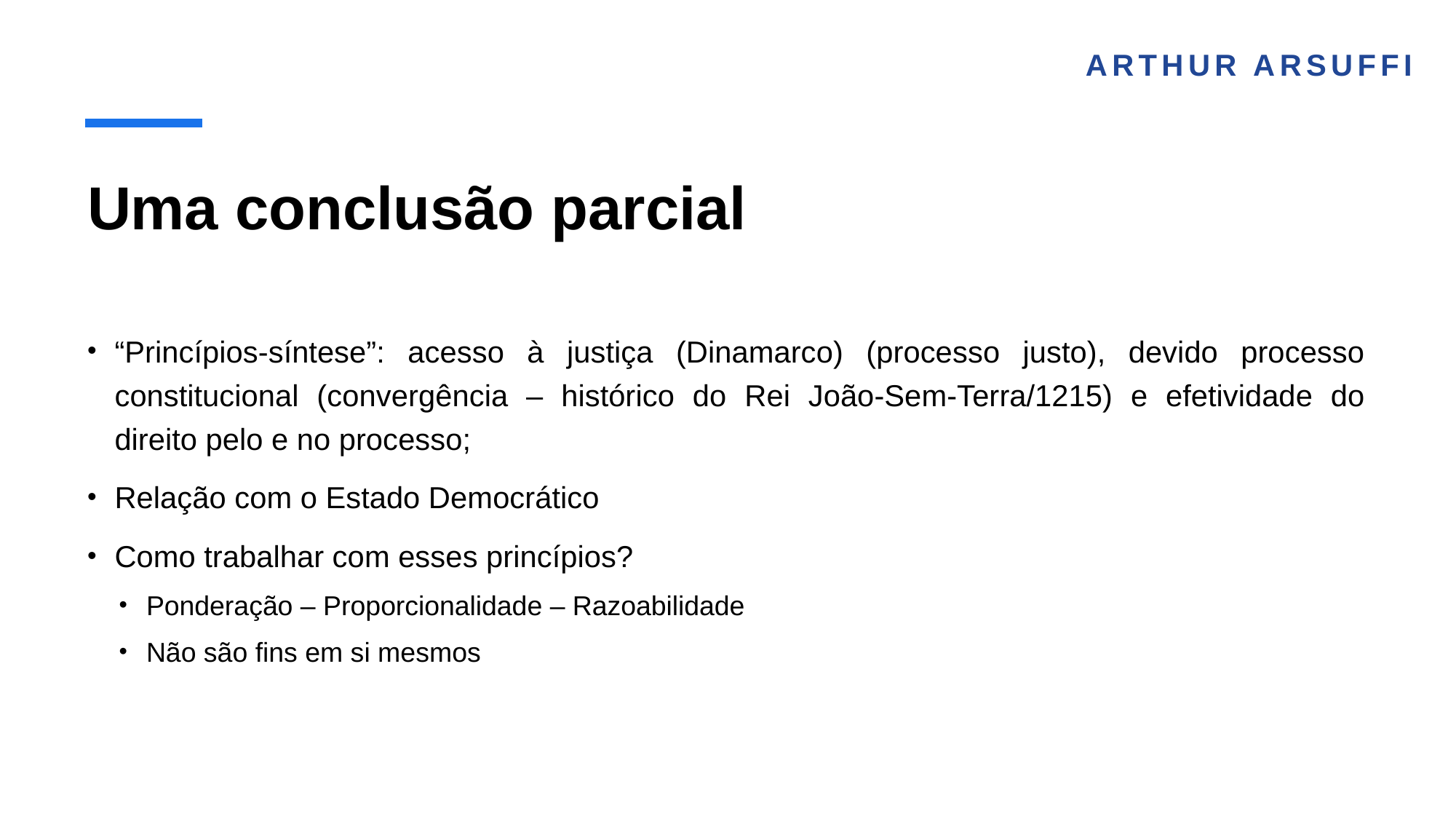

ARTHUR ARSUFFI
# Uma conclusão parcial
“Princípios-síntese”: acesso à justiça (Dinamarco) (processo justo), devido processo constitucional (convergência – histórico do Rei João-Sem-Terra/1215) e efetividade do direito pelo e no processo;
Relação com o Estado Democrático
Como trabalhar com esses princípios?
Ponderação – Proporcionalidade – Razoabilidade
Não são fins em si mesmos